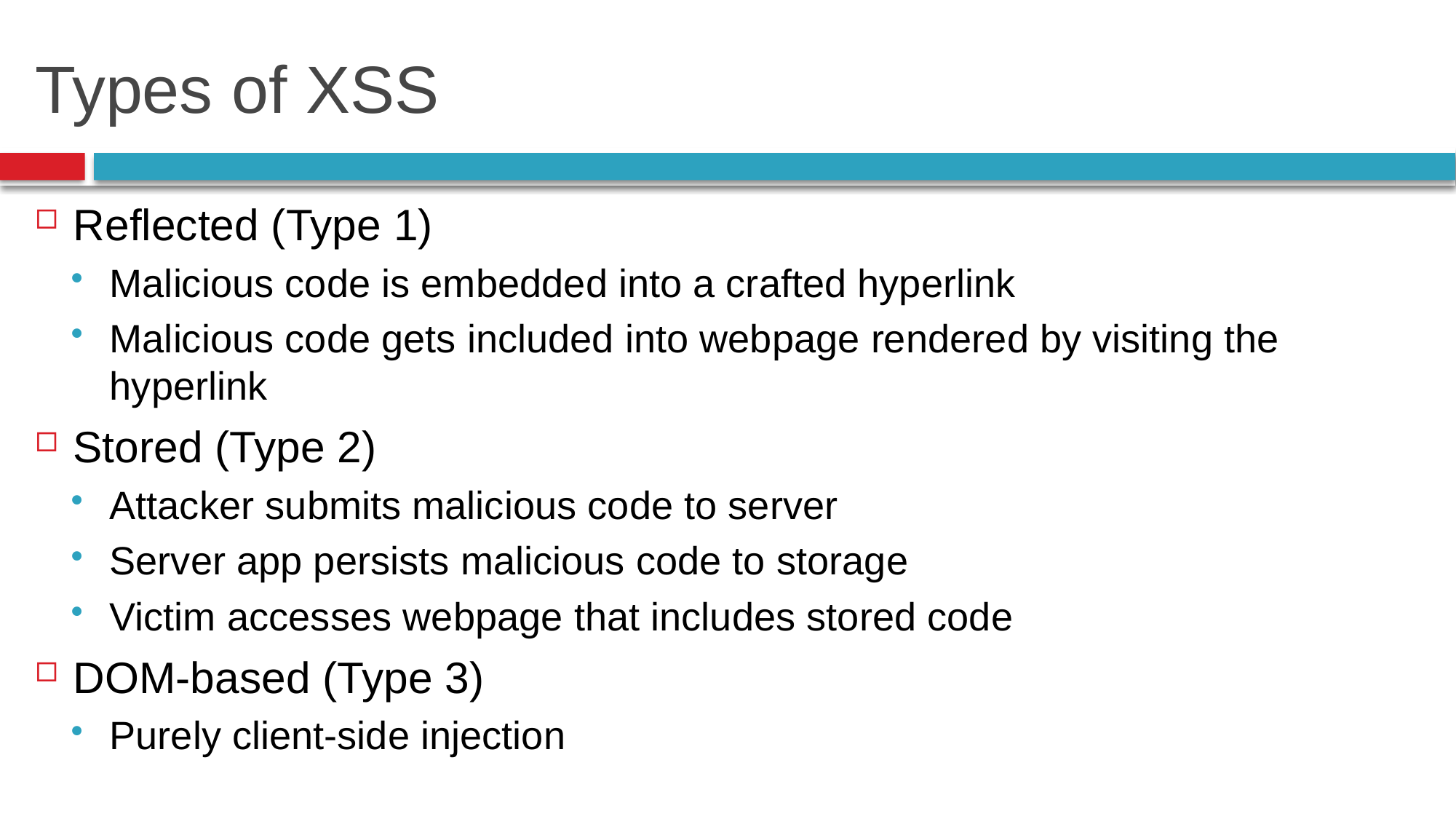

# Types of XSS
Reflected (Type 1)
Malicious code is embedded into a crafted hyperlink
Malicious code gets included into webpage rendered by visiting the hyperlink
Stored (Type 2)
Attacker submits malicious code to server
Server app persists malicious code to storage
Victim accesses webpage that includes stored code
DOM-based (Type 3)
Purely client-side injection